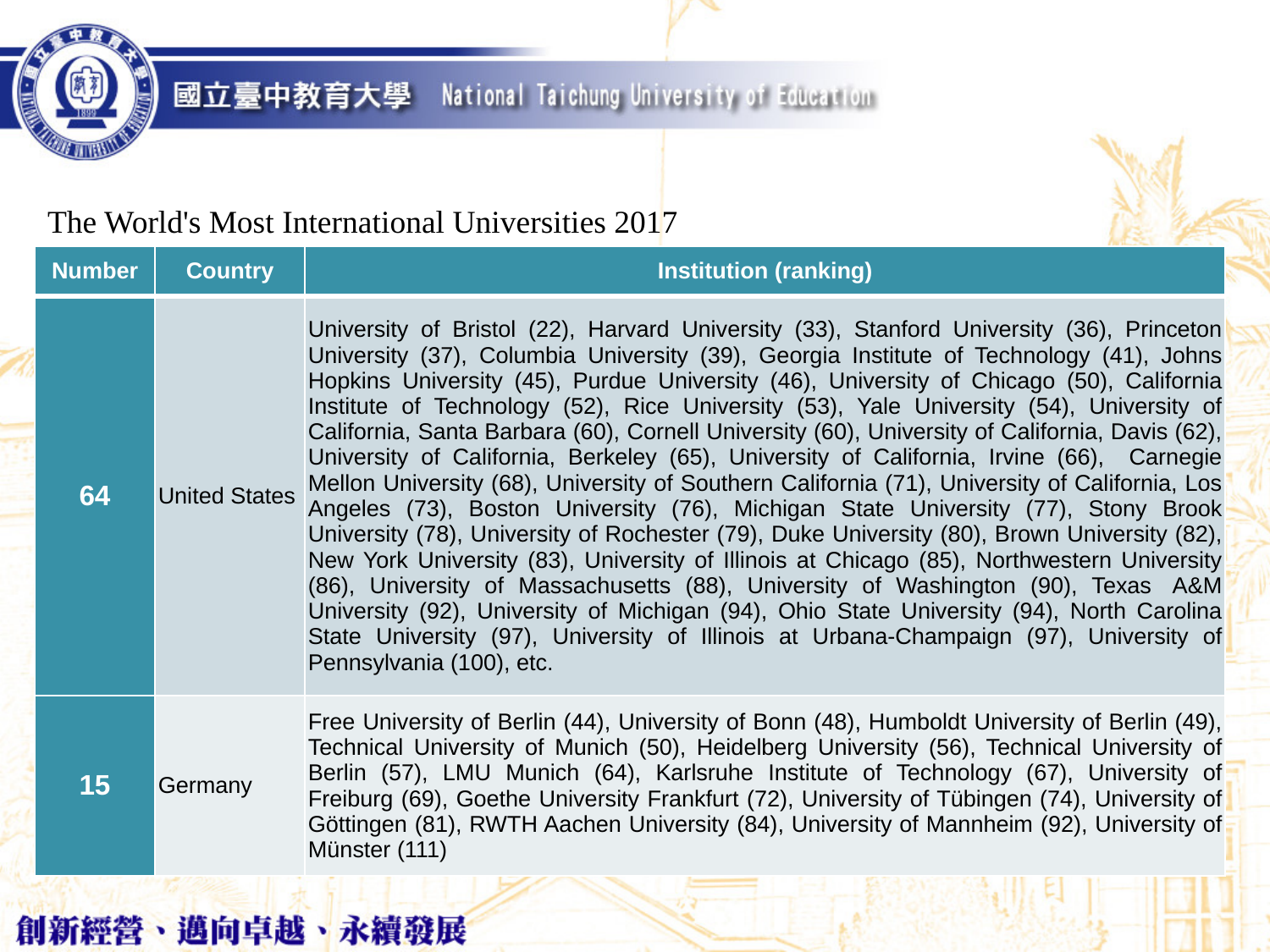

The World's Most International Universities 2017
| Number | Country | Institution (ranking) |
| --- | --- | --- |
| 64 | United States | University of Bristol (22), Harvard University (33), Stanford University (36), Princeton University (37), Columbia University (39), Georgia Institute of Technology (41), Johns Hopkins University (45), Purdue University (46), University of Chicago (50), California Institute of Technology (52), Rice University (53), Yale University (54), University of California, Santa Barbara (60), Cornell University (60), University of California, Davis (62), University of California, Berkeley (65), University of California, Irvine (66), Carnegie Mellon University (68), University of Southern California (71), University of California, Los Angeles (73), Boston University (76), Michigan State University (77), Stony Brook University (78), University of Rochester (79), Duke University (80), Brown University (82), New York University (83), University of Illinois at Chicago (85), Northwestern University (86), University of Massachusetts (88), University of Washington (90), Texas  A&M University (92), University of Michigan (94), Ohio State University (94), North Carolina State University (97), University of Illinois at Urbana-Champaign (97), University of Pennsylvania (100), etc. |
| 15 | Germany | Free University of Berlin (44), University of Bonn (48), Humboldt University of Berlin (49), Technical University of Munich (50), Heidelberg University (56), Technical University of Berlin (57), LMU Munich (64), Karlsruhe Institute of Technology (67), University of Freiburg (69), Goethe University Frankfurt (72), University of Tübingen (74), University of Göttingen (81), RWTH Aachen University (84), University of Mannheim (92), University of Münster (111) |